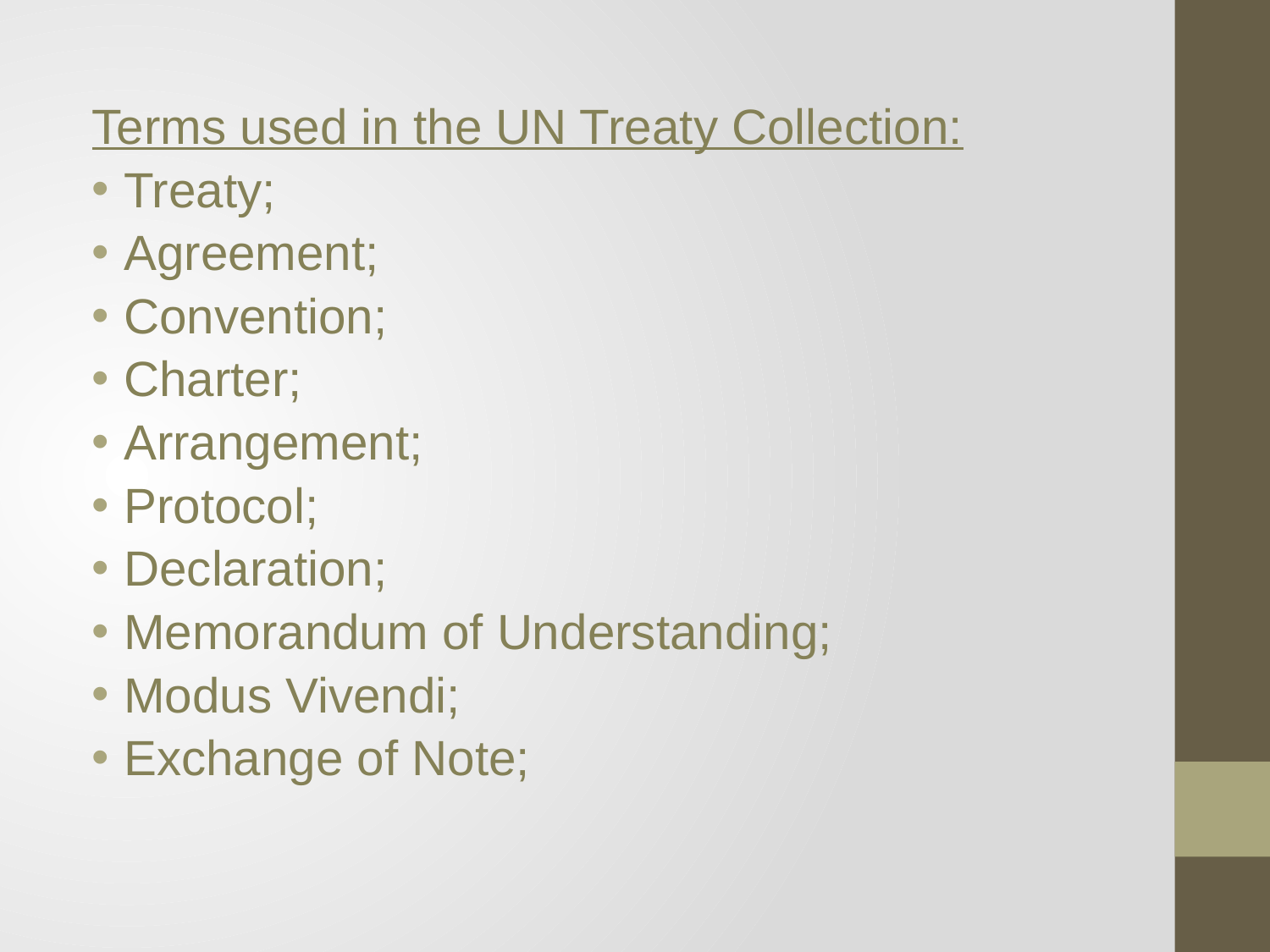

Terms used in the UN Treaty Collection:
Treaty;
Agreement;
Convention;
Charter;
Arrangement;
Protocol;
Declaration;
Memorandum of Understanding;
Modus Vivendi;
Exchange of Note;